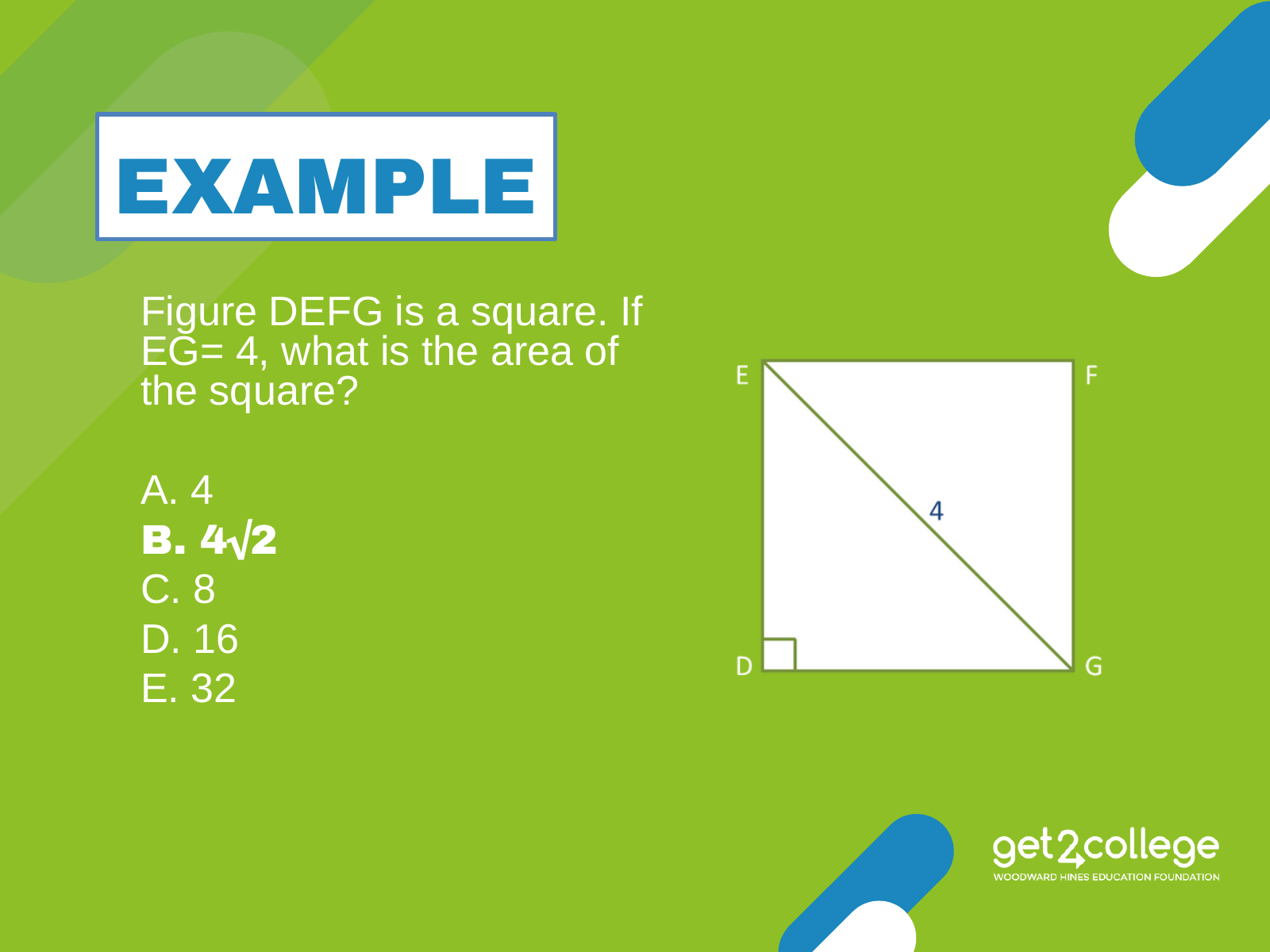

EXAMPLE
Figure DEFG is a square. If EG= 4, what is the area of the square?

A. 4
B. 4√2
C. 8
D. 16
E. 32